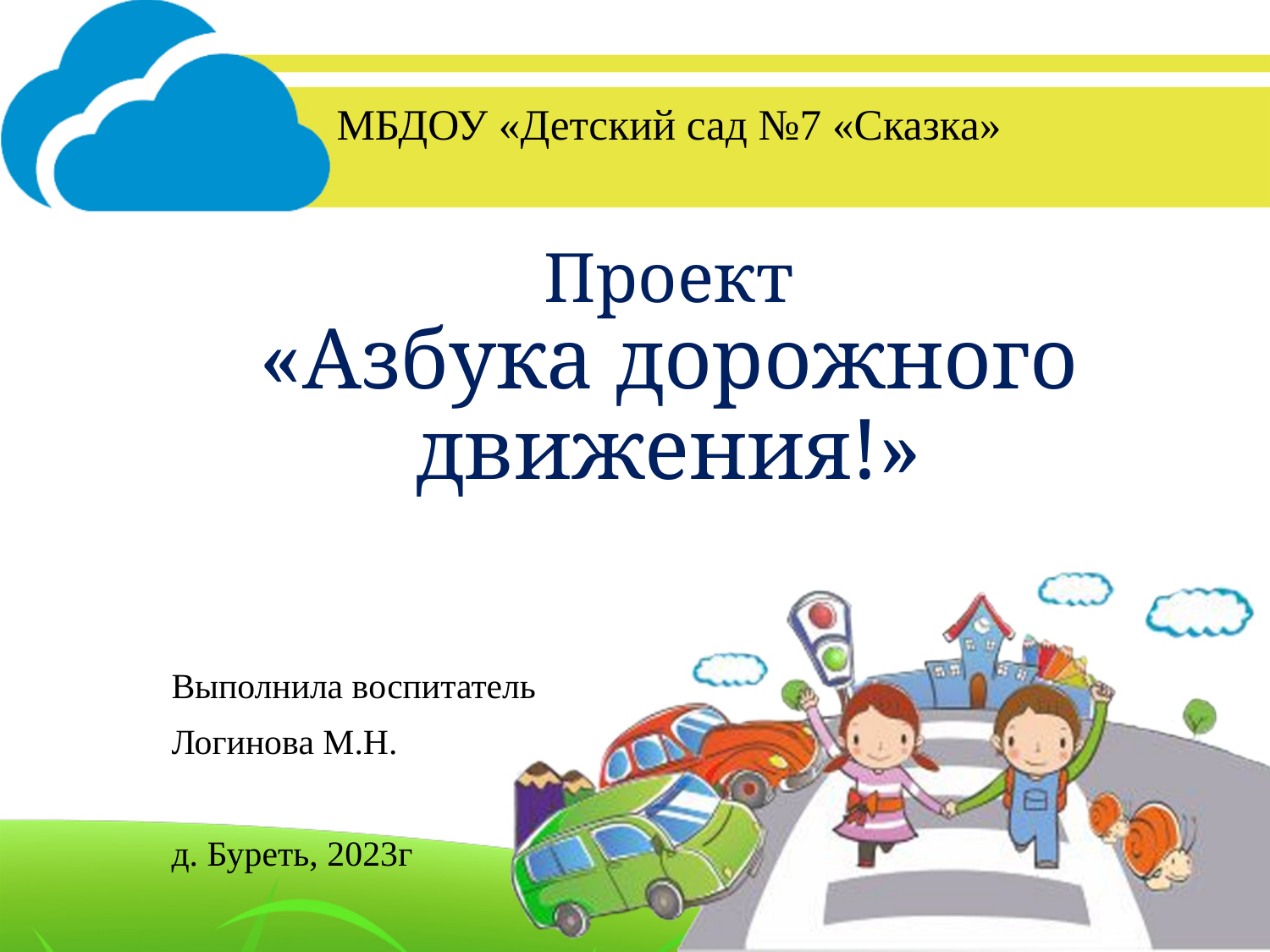

# МБДОУ «Детский сад №7 «Сказка» Проект «Азбука дорожного движения!»

Выполнила воспитатель
Логинова М.Н.

д. Буреть, 2023г